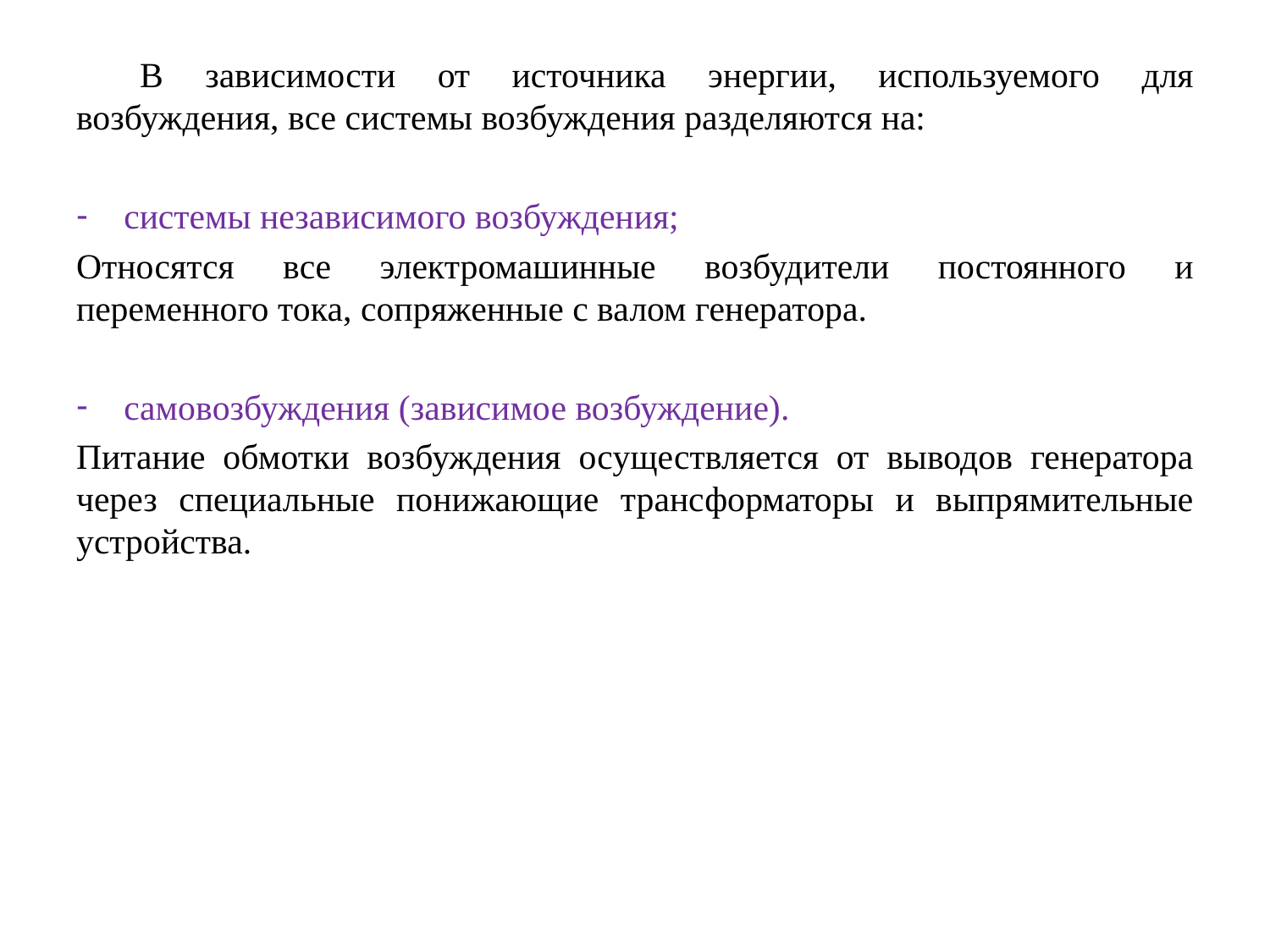

В зависимости от источника энергии, используемого для возбуждения, все системы возбуждения разделяются на:

системы независимого возбуждения;
Относятся все электромашинные возбудители постоянного и переменного тока, сопряженные с валом генератора.

самовозбуждения (зависимое возбуждение).
Питание обмотки возбуждения осуществляется от выводов генератора через специальные понижающие трансформаторы и выпрямительные устройства.